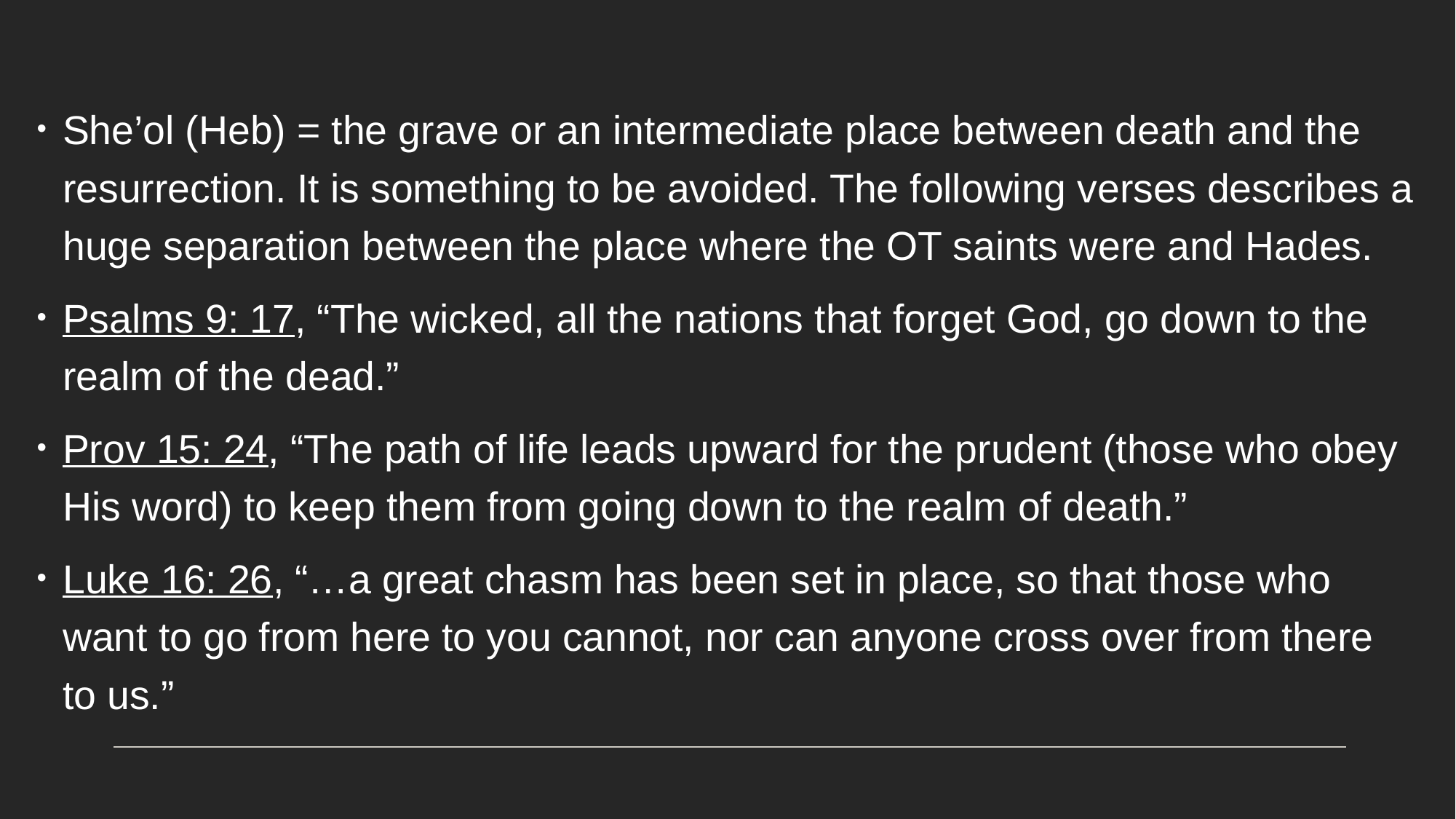

She’ol (Heb) = the grave or an intermediate place between death and the resurrection. It is something to be avoided. The following verses describes a huge separation between the place where the OT saints were and Hades.
Psalms 9: 17, “The wicked, all the nations that forget God, go down to the realm of the dead.”
Prov 15: 24, “The path of life leads upward for the prudent (those who obey His word) to keep them from going down to the realm of death.”
Luke 16: 26, “…a great chasm has been set in place, so that those who want to go from here to you cannot, nor can anyone cross over from there to us.”